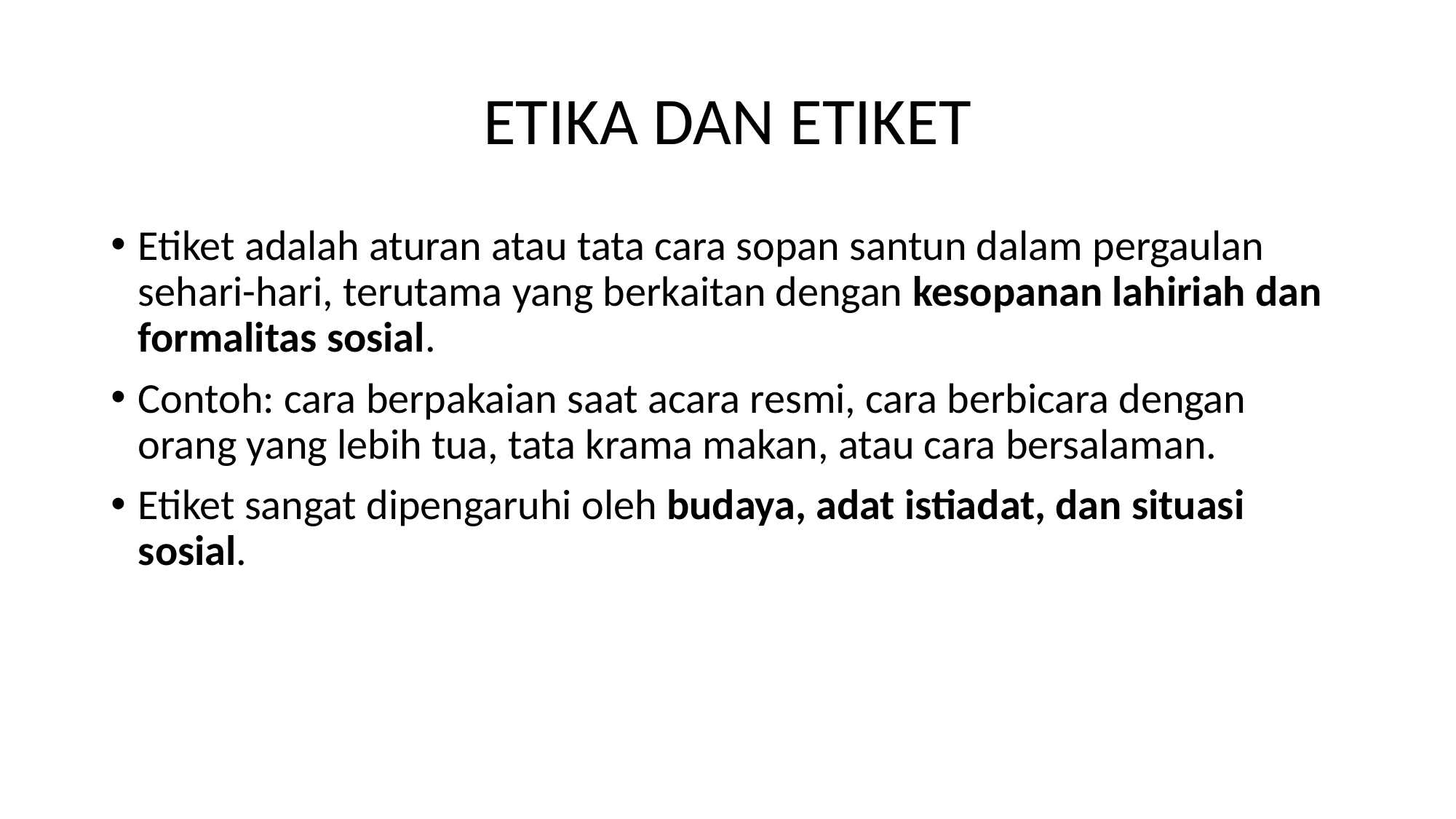

# ETIKA DAN ETIKET
Etiket adalah aturan atau tata cara sopan santun dalam pergaulan sehari-hari, terutama yang berkaitan dengan kesopanan lahiriah dan formalitas sosial.
Contoh: cara berpakaian saat acara resmi, cara berbicara dengan orang yang lebih tua, tata krama makan, atau cara bersalaman.
Etiket sangat dipengaruhi oleh budaya, adat istiadat, dan situasi sosial.